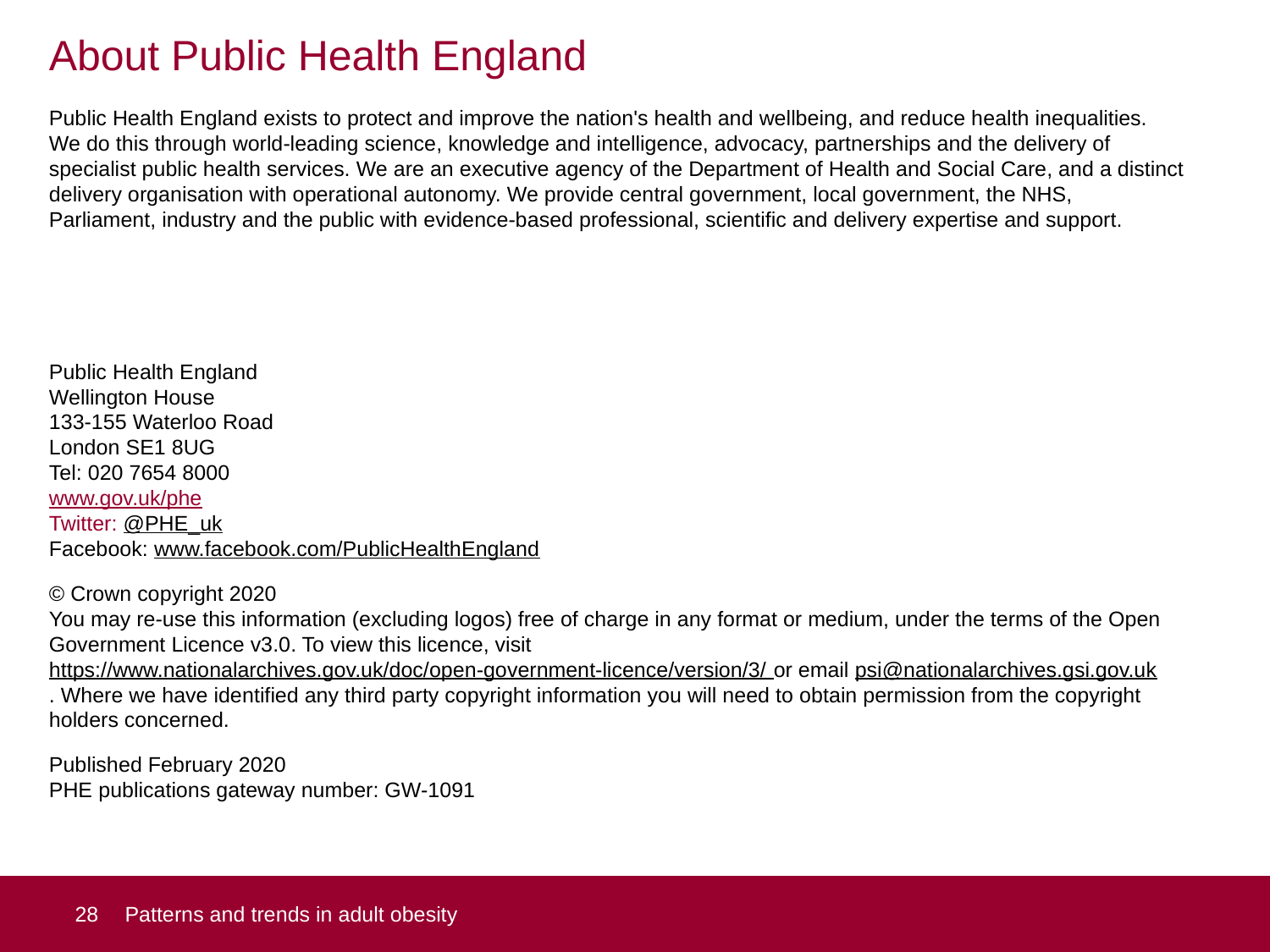

About Public Health England

Public Health England exists to protect and improve the nation's health and wellbeing, and reduce health inequalities. We do this through world-leading science, knowledge and intelligence, advocacy, partnerships and the delivery of specialist public health services. We are an executive agency of the Department of Health and Social Care, and a distinct delivery organisation with operational autonomy. We provide central government, local government, the NHS, Parliament, industry and the public with evidence-based professional, scientific and delivery expertise and support.

Public Health England
Wellington House
133-155 Waterloo Road
London SE1 8UG
Tel: 020 7654 8000
www.gov.uk/phe
Twitter: @PHE_uk
Facebook: www.facebook.com/PublicHealthEngland

© Crown copyright 2020
You may re-use this information (excluding logos) free of charge in any format or medium, under the terms of the Open Government Licence v3.0. To view this licence, visit https://www.nationalarchives.gov.uk/doc/open-government-licence/version/3/ or email psi@nationalarchives.gsi.gov.uk. Where we have identified any third party copyright information you will need to obtain permission from the copyright holders concerned.

Published February 2020
PHE publications gateway number: GW-1091
28
Patterns and trends in adult obesity